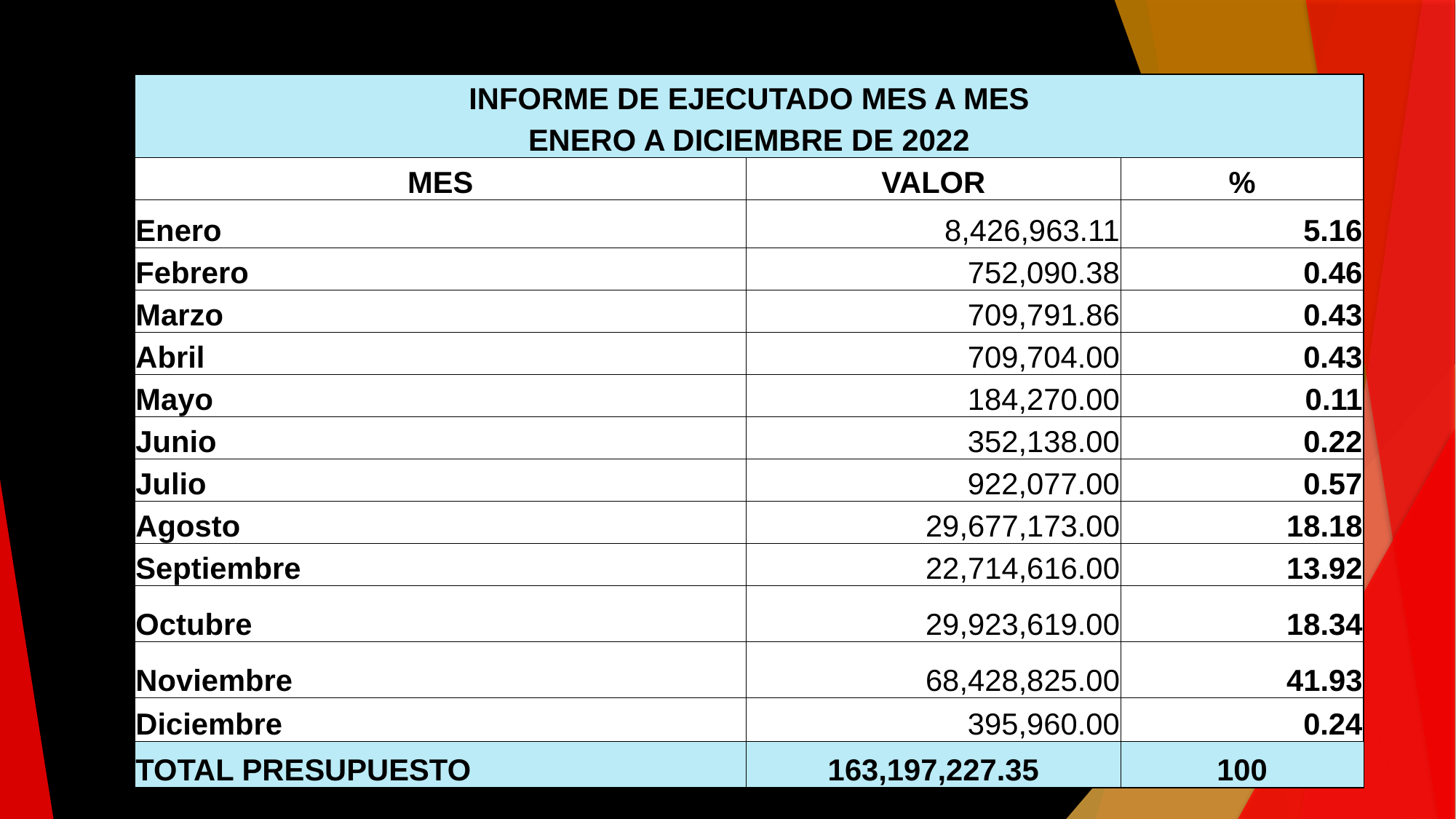

| INFORME DE EJECUTADO MES A MES |  |  |
| --- | --- | --- |
| ENERO A DICIEMBRE DE 2022 |  |  |
| MES | VALOR | % |
| Enero | 8,426,963.11 | 5.16 |
| Febrero | 752,090.38 | 0.46 |
| Marzo | 709,791.86 | 0.43 |
| Abril | 709,704.00 | 0.43 |
| Mayo | 184,270.00 | 0.11 |
| Junio | 352,138.00 | 0.22 |
| Julio | 922,077.00 | 0.57 |
| Agosto | 29,677,173.00 | 18.18 |
| Septiembre | 22,714,616.00 | 13.92 |
| Octubre | 29,923,619.00 | 18.34 |
| Noviembre | 68,428,825.00 | 41.93 |
| Diciembre | 395,960.00 | 0.24 |
| TOTAL PRESUPUESTO | 163,197,227.35 | 100 |